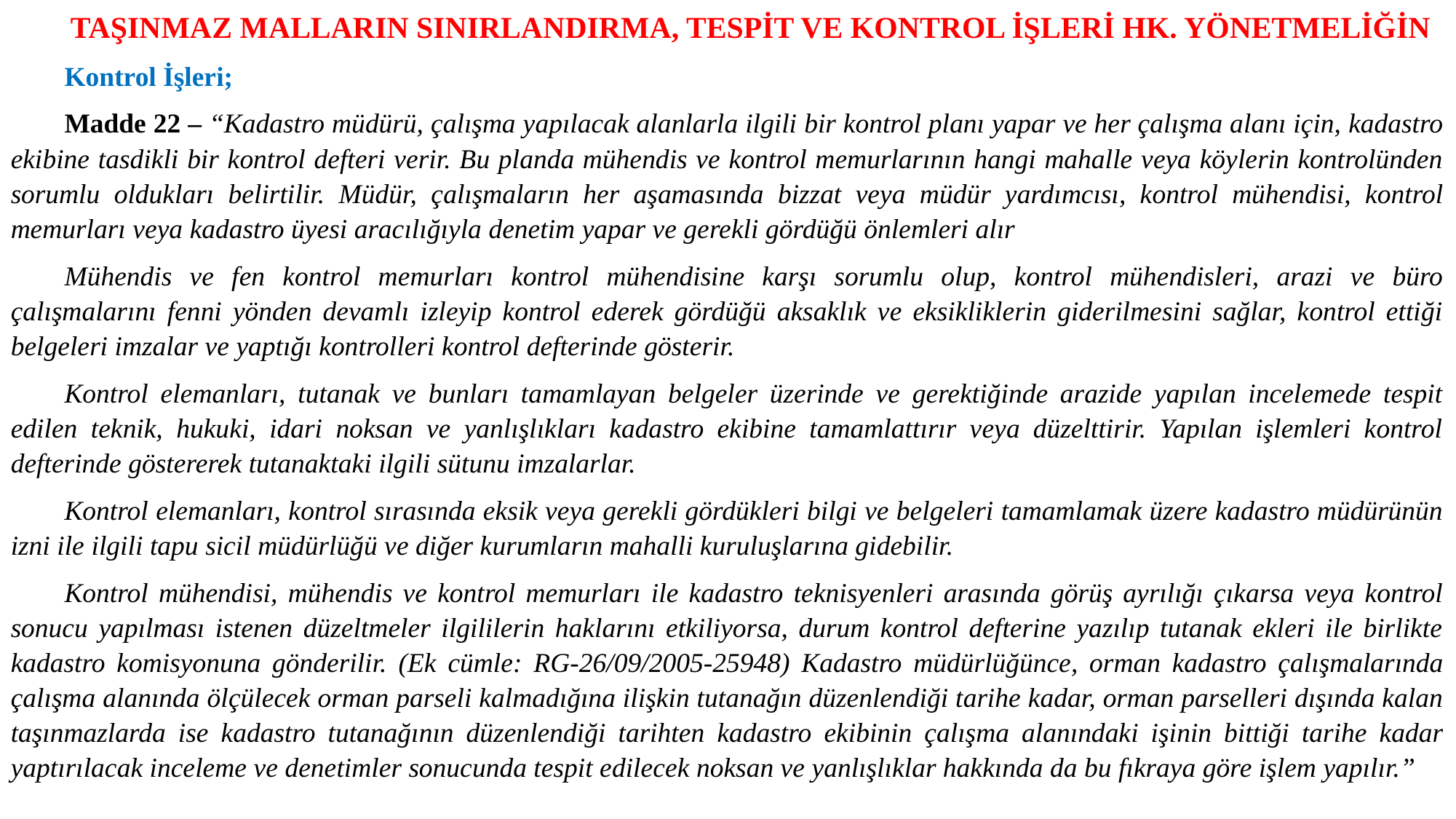

TAŞINMAZ MALLARIN SINIRLANDIRMA, TESPİT VE KONTROL İŞLERİ HK. YÖNETMELİĞİN
Kontrol İşleri;
Madde 22 – “Kadastro müdürü, çalışma yapılacak alanlarla ilgili bir kontrol planı yapar ve her çalışma alanı için, kadastro ekibine tasdikli bir kontrol defteri verir. Bu planda mühendis ve kontrol memurlarının hangi mahalle veya köylerin kontrolünden sorumlu oldukları belirtilir. Müdür, çalışmaların her aşamasında bizzat veya müdür yardımcısı, kontrol mühendisi, kontrol memurları veya kadastro üyesi aracılığıyla denetim yapar ve gerekli gördüğü önlemleri alır
Mühendis ve fen kontrol memurları kontrol mühendisine karşı sorumlu olup, kontrol mühendisleri, arazi ve büro çalışmalarını fenni yönden devamlı izleyip kontrol ederek gördüğü aksaklık ve eksikliklerin giderilmesini sağlar, kontrol ettiği belgeleri imzalar ve yaptığı kontrolleri kontrol defterinde gösterir.
Kontrol elemanları, tutanak ve bunları tamamlayan belgeler üzerinde ve gerektiğinde arazide yapılan incelemede tespit edilen teknik, hukuki, idari noksan ve yanlışlıkları kadastro ekibine tamamlattırır veya düzelttirir. Yapılan işlemleri kontrol defterinde göstererek tutanaktaki ilgili sütunu imzalarlar.
Kontrol elemanları, kontrol sırasında eksik veya gerekli gördükleri bilgi ve belgeleri tamamlamak üzere kadastro müdürünün izni ile ilgili tapu sicil müdürlüğü ve diğer kurumların mahalli kuruluşlarına gidebilir.
Kontrol mühendisi, mühendis ve kontrol memurları ile kadastro teknisyenleri arasında görüş ayrılığı çıkarsa veya kontrol sonucu yapılması istenen düzeltmeler ilgililerin haklarını etkiliyorsa, durum kontrol defterine yazılıp tutanak ekleri ile birlikte kadastro komisyonuna gönderilir. (Ek cümle: RG-26/09/2005-25948) Kadastro müdürlüğünce, orman kadastro çalışmalarında çalışma alanında ölçülecek orman parseli kalmadığına ilişkin tutanağın düzenlendiği tarihe kadar, orman parselleri dışında kalan taşınmazlarda ise kadastro tutanağının düzenlendiği tarihten kadastro ekibinin çalışma alanındaki işinin bittiği tarihe kadar yaptırılacak inceleme ve denetimler sonucunda tespit edilecek noksan ve yanlışlıklar hakkında da bu fıkraya göre işlem yapılır.”